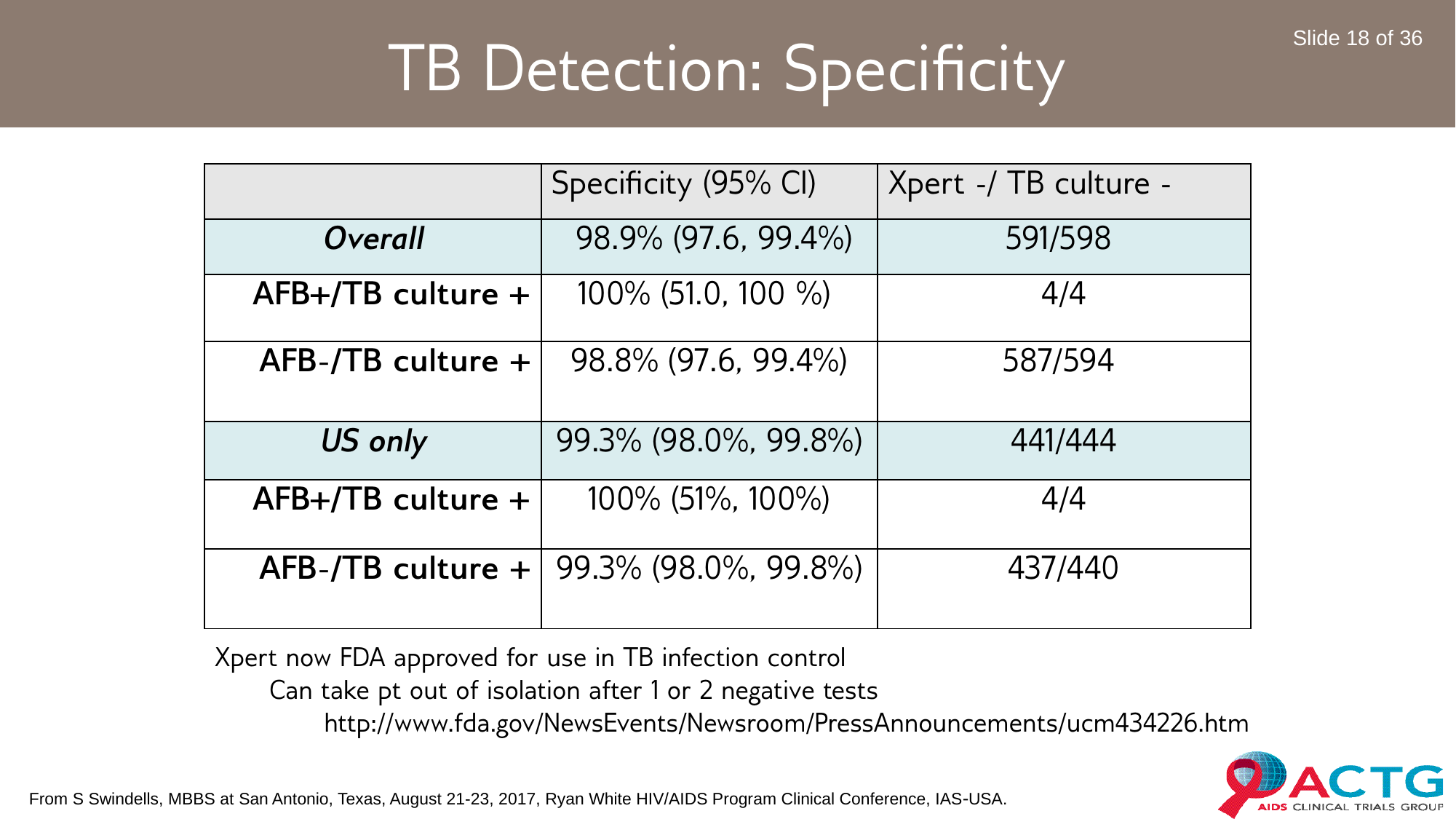

# TB Detection: Specificity
Slide 18 of 36

|  | Specificity (95% CI) | Xpert -/ TB culture - |
| --- | --- | --- |
| Overall | 98.9% (97.6, 99.4%) | 591/598 |
| AFB+/TB culture + | 100% (51.0, 100 %) | 4/4 |
| AFB-/TB culture + | 98.8% (97.6, 99.4%) | 587/594 |
| US only | 99.3% (98.0%, 99.8%) | 441/444 |
| AFB+/TB culture + | 100% (51%, 100%) | 4/4 |
| AFB-/TB culture + | 99.3% (98.0%, 99.8%) | 437/440 |
Xpert now FDA approved for use in TB infection control
Can take pt out of isolation after 1 or 2 negative tests
http://www.fda.gov/NewsEvents/Newsroom/PressAnnouncements/ucm434226.htm